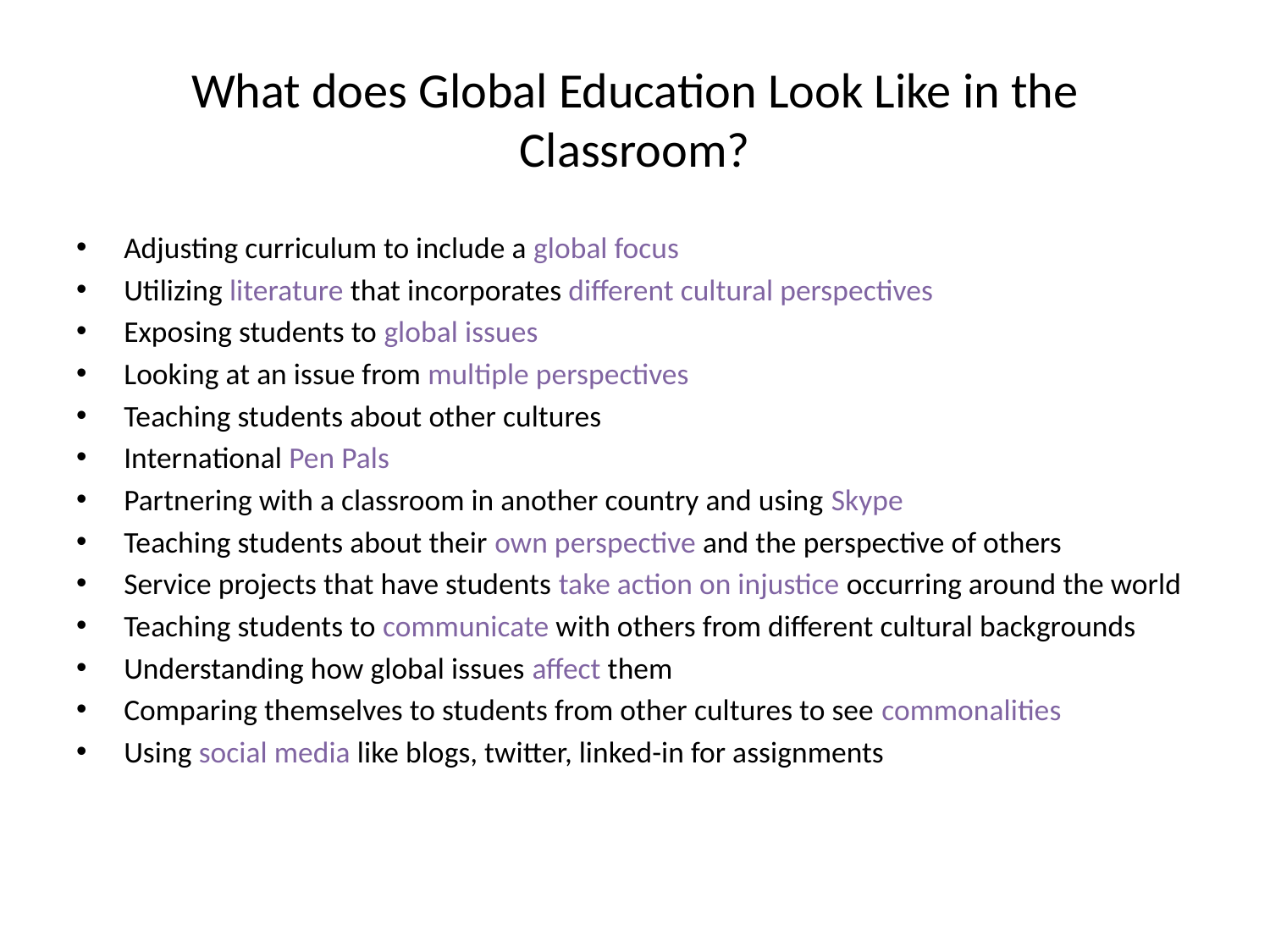

# What does Global Education Look Like in the Classroom?
Adjusting curriculum to include a global focus
Utilizing literature that incorporates different cultural perspectives
Exposing students to global issues
Looking at an issue from multiple perspectives
Teaching students about other cultures
International Pen Pals
Partnering with a classroom in another country and using Skype
Teaching students about their own perspective and the perspective of others
Service projects that have students take action on injustice occurring around the world
Teaching students to communicate with others from different cultural backgrounds
Understanding how global issues affect them
Comparing themselves to students from other cultures to see commonalities
Using social media like blogs, twitter, linked-in for assignments